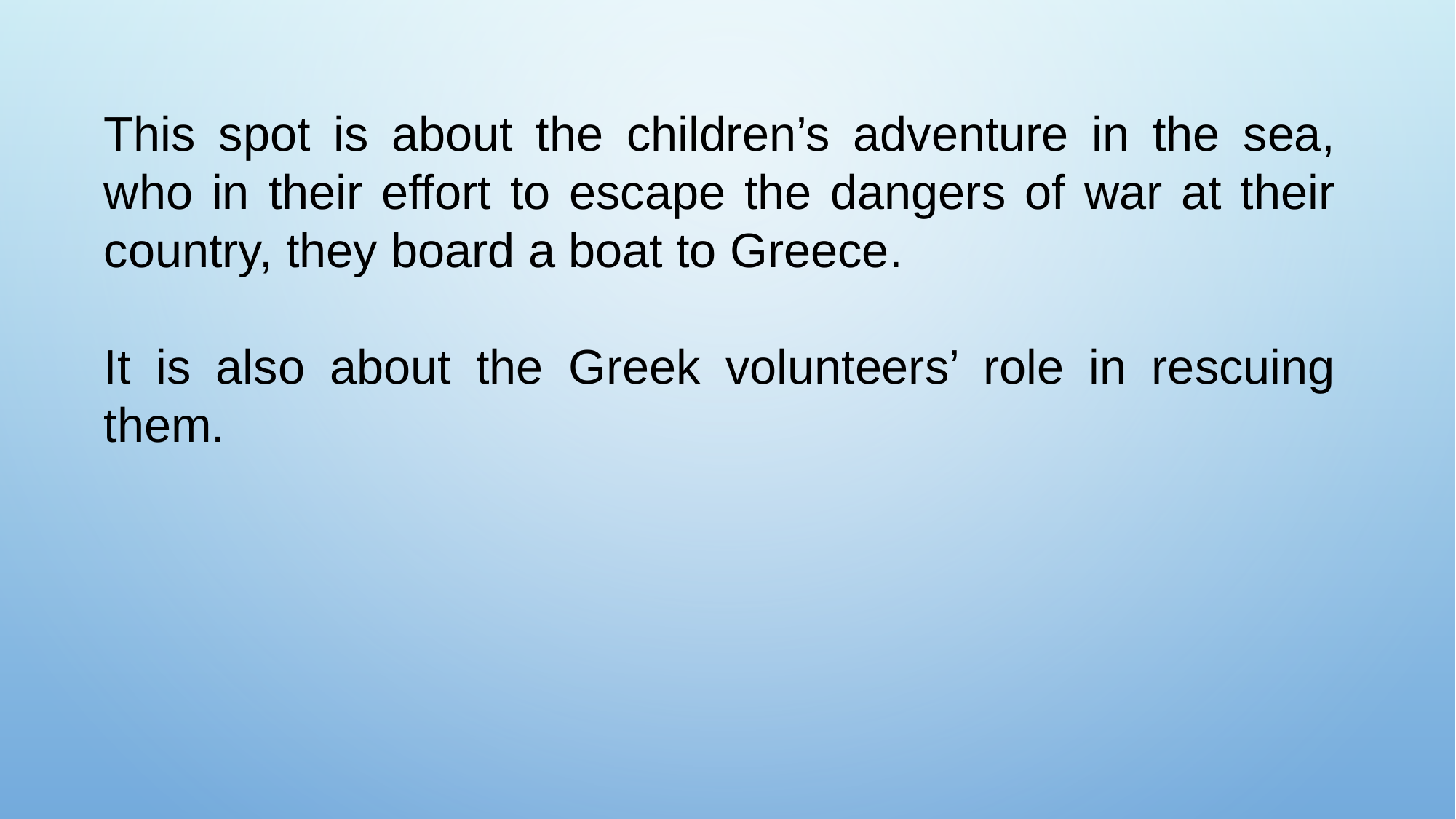

This spot is about the children’s adventure in the sea, who in their effort to escape the dangers of war at their country, they board a boat to Greece.

It is also about the Greek volunteers’ role in rescuing them.